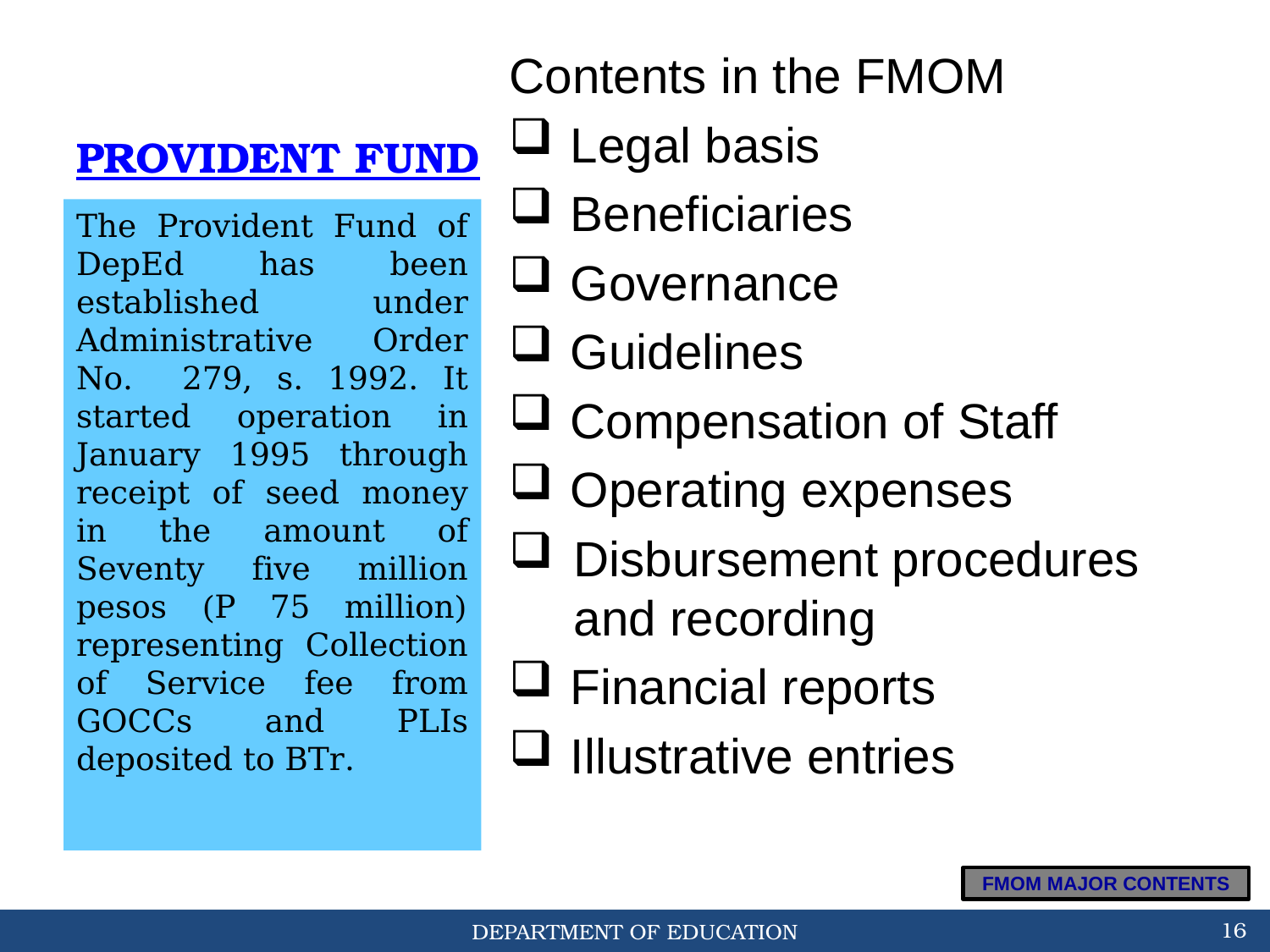

# PROVIDENT FUND
Contents in the FMOM
 Legal basis
 Beneficiaries
 Governance
 Guidelines
 Compensation of Staff
 Operating expenses
Disbursement procedures and recording
 Financial reports
 Illustrative entries
The Provident Fund of DepEd has been established under Administrative Order No.  279, s. 1992. It started operation in January 1995 through receipt of seed money in the amount of Seventy five million pesos (P 75 million) representing Collection of Service fee from GOCCs and PLIs deposited to BTr.
FMOM MAJOR CONTENTS
16